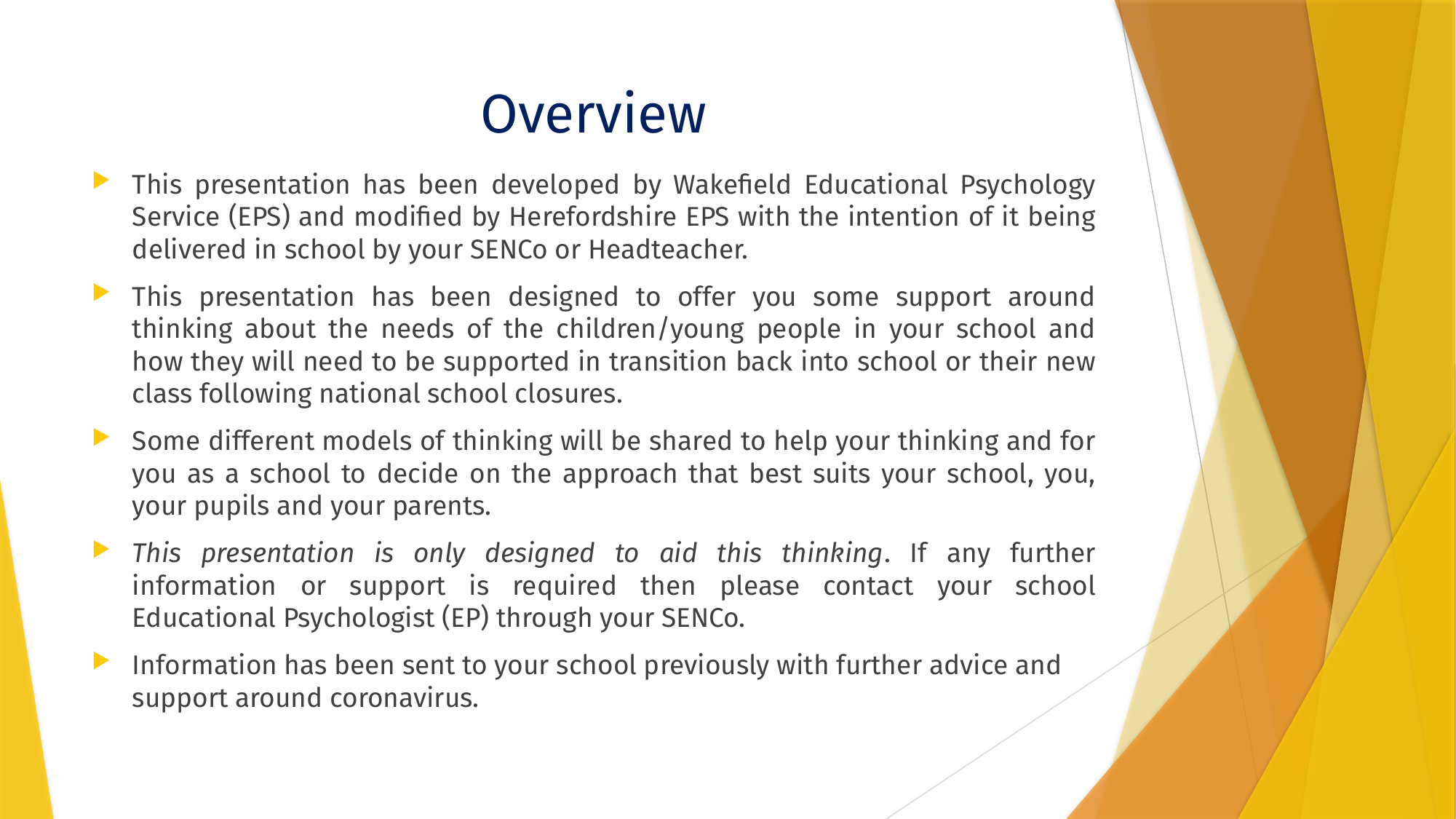

# Overview
This presentation has been developed by Wakefield Educational Psychology Service (EPS) and modified by Herefordshire EPS with the intention of it being delivered in school by your SENCo or Headteacher.
This presentation has been designed to offer you some support around thinking about the needs of the children/young people in your school and how they will need to be supported in transition back into school or their new class following national school closures.
Some different models of thinking will be shared to help your thinking and for you as a school to decide on the approach that best suits your school, you, your pupils and your parents.
This presentation is only designed to aid this thinking. If any further information or support is required then please contact your school Educational Psychologist (EP) through your SENCo.
Information has been sent to your school previously with further advice and support around coronavirus.